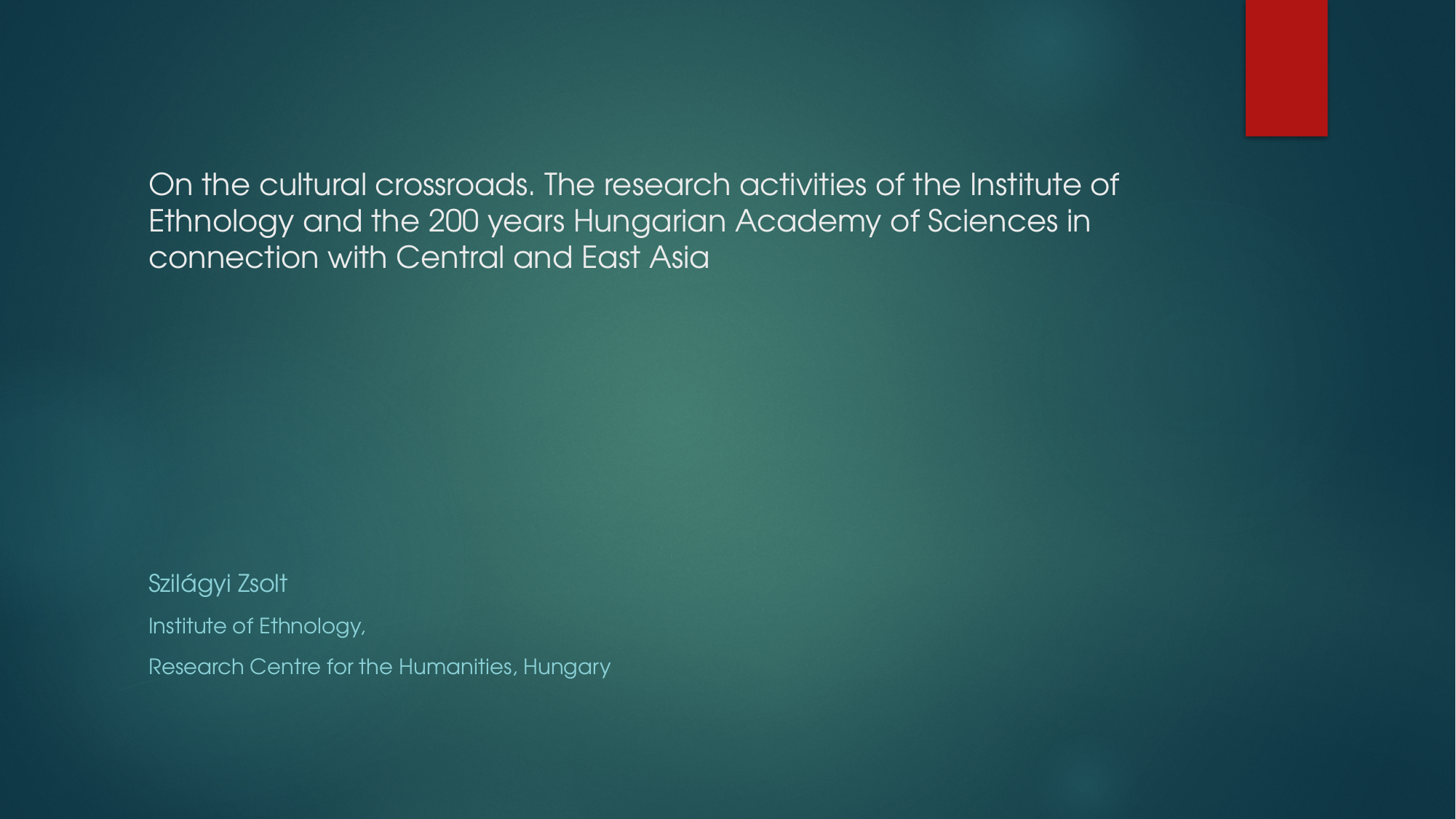

# On the cultural crossroads. The research activities of the Institute of Ethnology and the 200 years Hungarian Academy of Sciences in connection with Central and East Asia
Szilágyi Zsolt
Institute of Ethnology,
Research Centre for the Humanities, Hungary